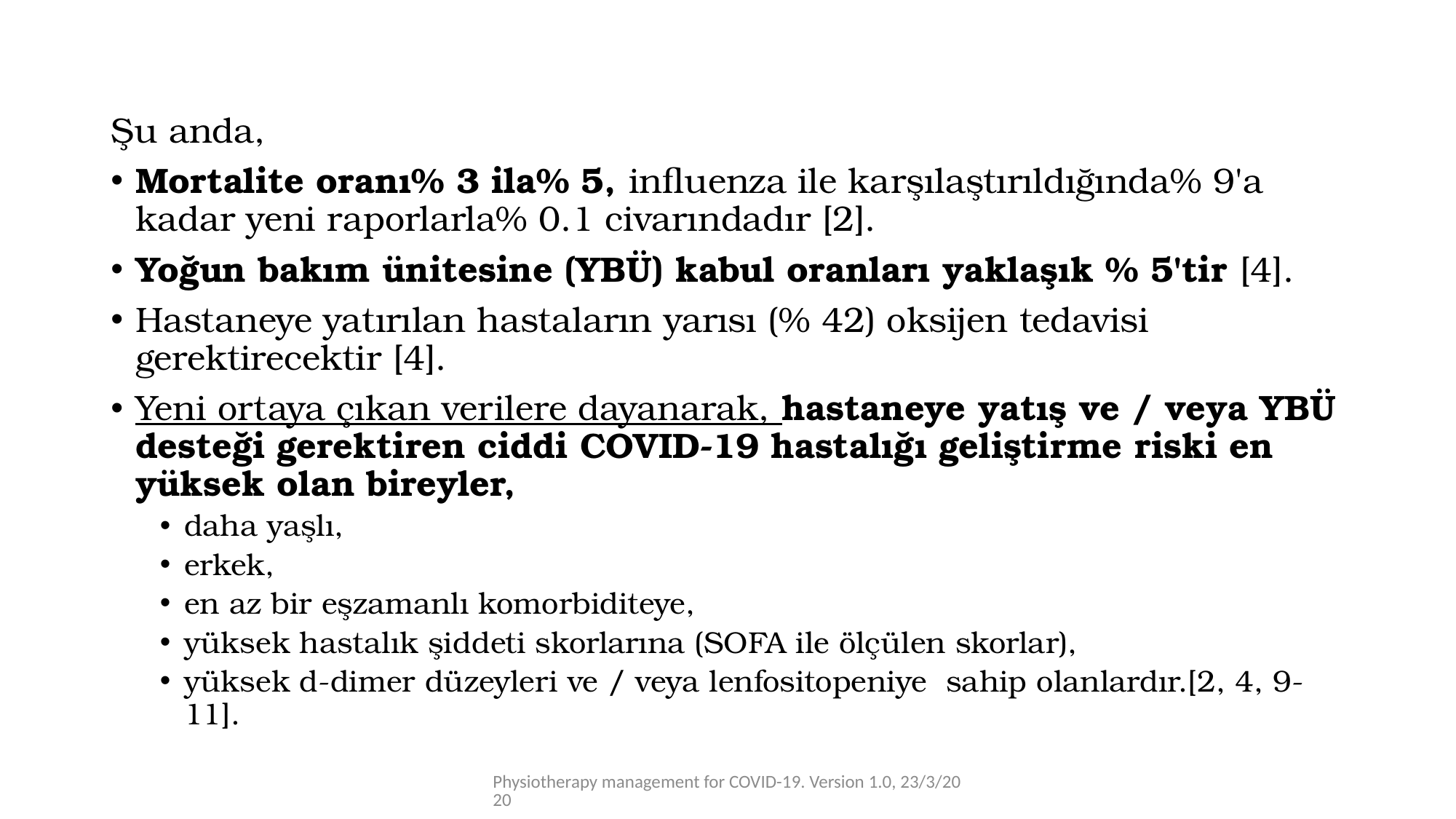

Şu anda,
Mortalite oranı% 3 ila% 5, influenza ile karşılaştırıldığında% 9'a kadar yeni raporlarla% 0.1 civarındadır [2].
Yoğun bakım ünitesine (YBÜ) kabul oranları yaklaşık % 5'tir [4].
Hastaneye yatırılan hastaların yarısı (% 42) oksijen tedavisi gerektirecektir [4].
Yeni ortaya çıkan verilere dayanarak, hastaneye yatış ve / veya YBÜ desteği gerektiren ciddi COVID-19 hastalığı geliştirme riski en yüksek olan bireyler,
daha yaşlı,
erkek,
en az bir eşzamanlı komorbiditeye,
yüksek hastalık şiddeti skorlarına (SOFA ile ölçülen skorlar),
yüksek d-dimer düzeyleri ve / veya lenfositopeniye  sahip olanlardır.[2, 4, 9-11].
Physiotherapy management for COVID-19. Version 1.0, 23/3/2020